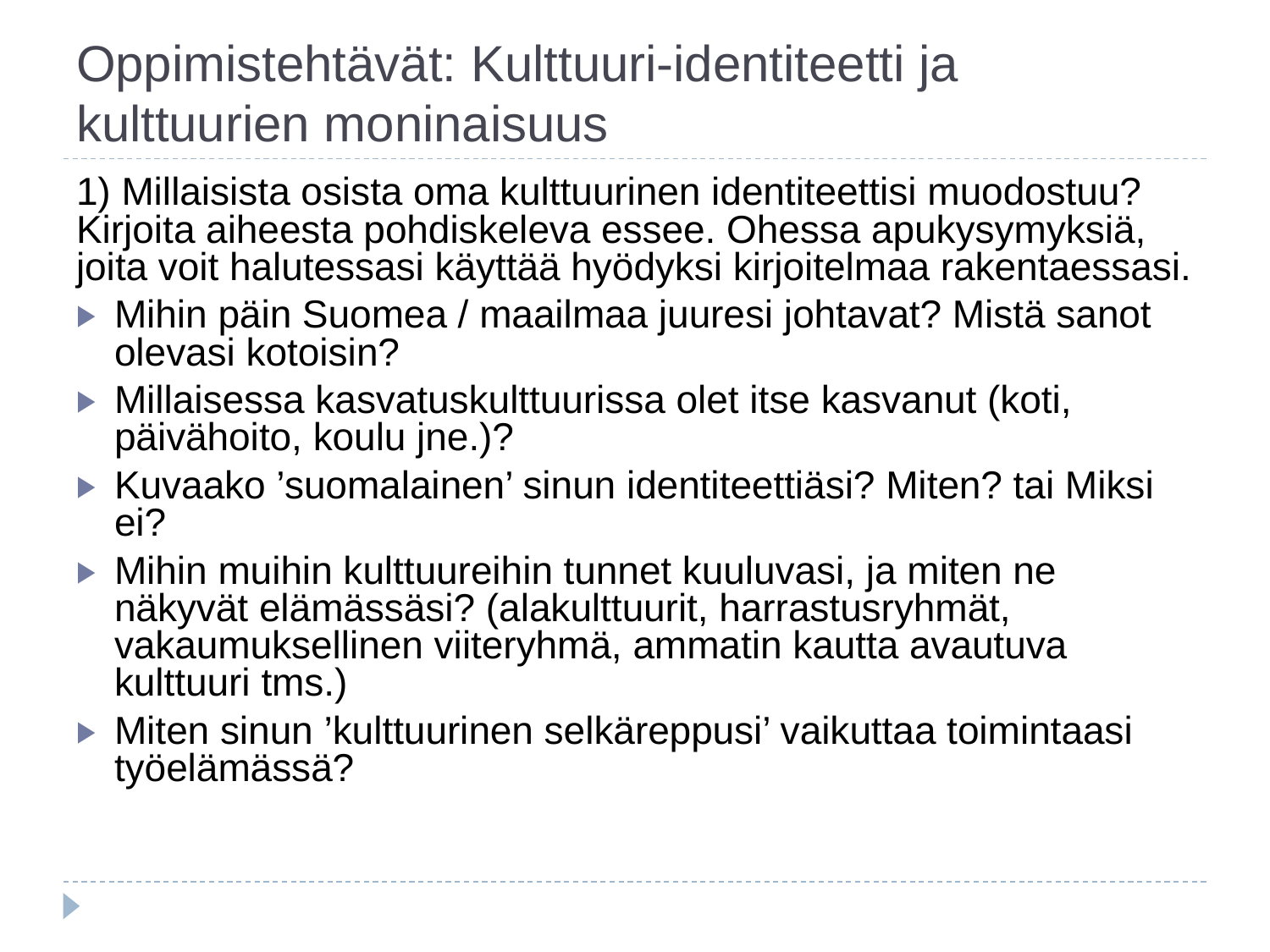

# Oppimistehtävät: Kulttuuri-identiteetti ja kulttuurien moninaisuus
1) Millaisista osista oma kulttuurinen identiteettisi muodostuu? Kirjoita aiheesta pohdiskeleva essee. Ohessa apukysymyksiä, joita voit halutessasi käyttää hyödyksi kirjoitelmaa rakentaessasi.
Mihin päin Suomea / maailmaa juuresi johtavat? Mistä sanot olevasi kotoisin?
Millaisessa kasvatuskulttuurissa olet itse kasvanut (koti, päivähoito, koulu jne.)?
Kuvaako ’suomalainen’ sinun identiteettiäsi? Miten? tai Miksi ei?
Mihin muihin kulttuureihin tunnet kuuluvasi, ja miten ne näkyvät elämässäsi? (alakulttuurit, harrastusryhmät, vakaumuksellinen viiteryhmä, ammatin kautta avautuva kulttuuri tms.)
Miten sinun ’kulttuurinen selkäreppusi’ vaikuttaa toimintaasi työelämässä?